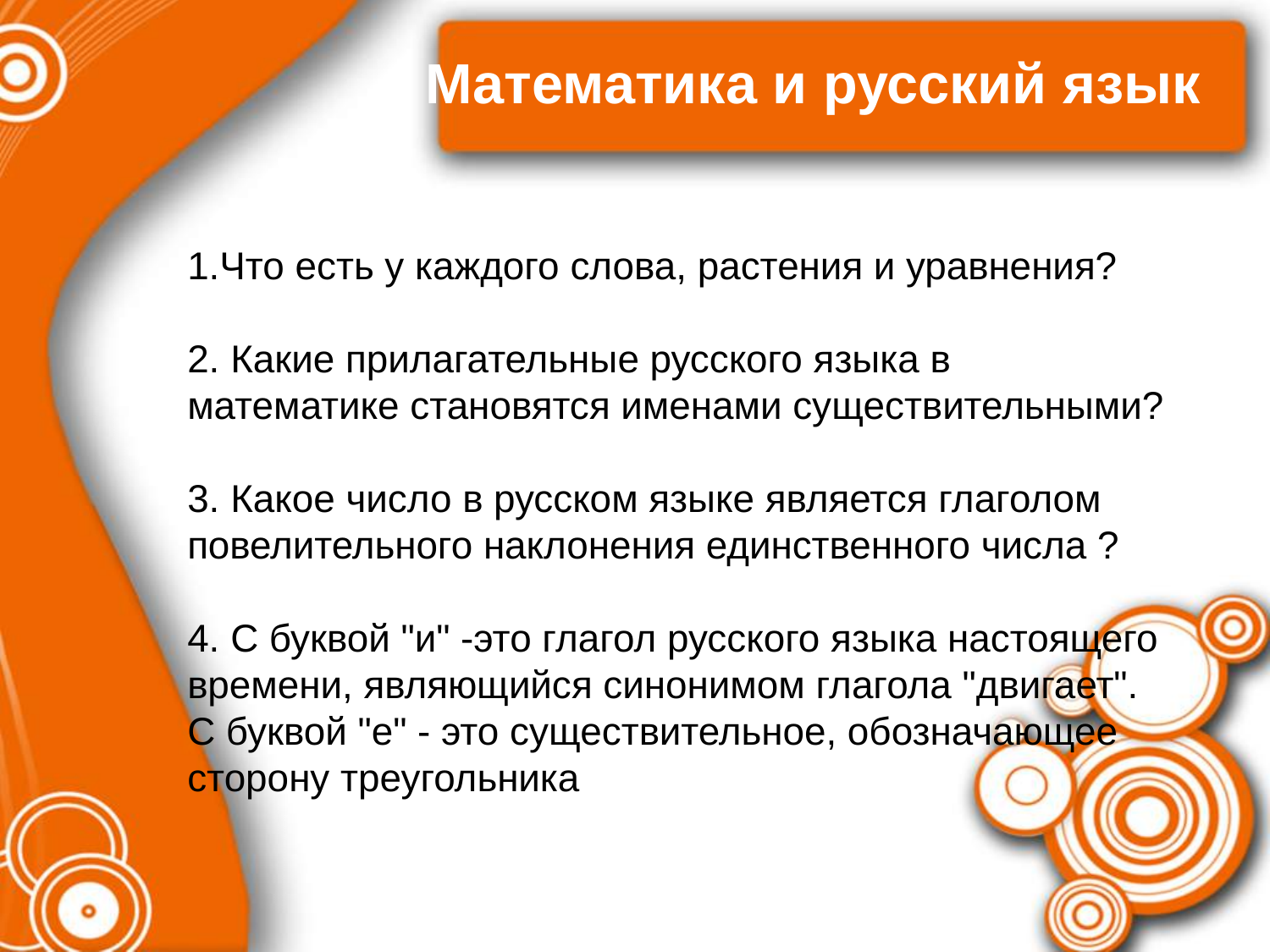

Математика и русский язык
1.Что есть у каждого слова, растения и уравнения?

2. Какие прилагательные русского языка в
математике становятся именами существительными?

3. Какое число в русском языке является глаголом повелительного наклонения единственного числа ?

4. С буквой "и" -это глагол русского языка настоящего времени, являющийся синонимом глагола "двигает".
С буквой "е" - это существительное, обозначающее сторону треугольника